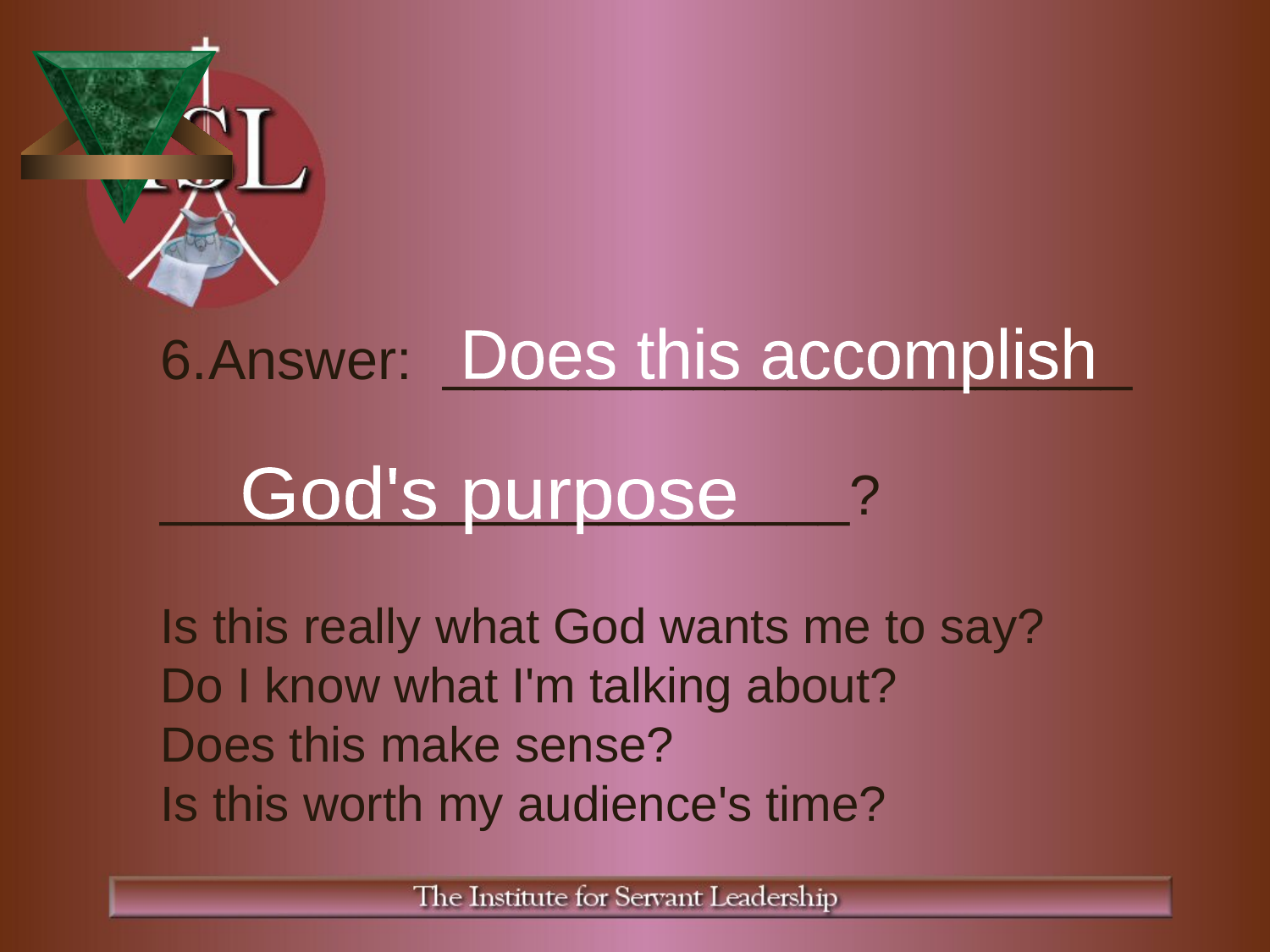

Answer:  ______________________

______________________?

Is this really what God wants me to say?
Do I know what I'm talking about?
Does this make sense?
Is this worth my audience's time?
Does this accomplish
God's purpose